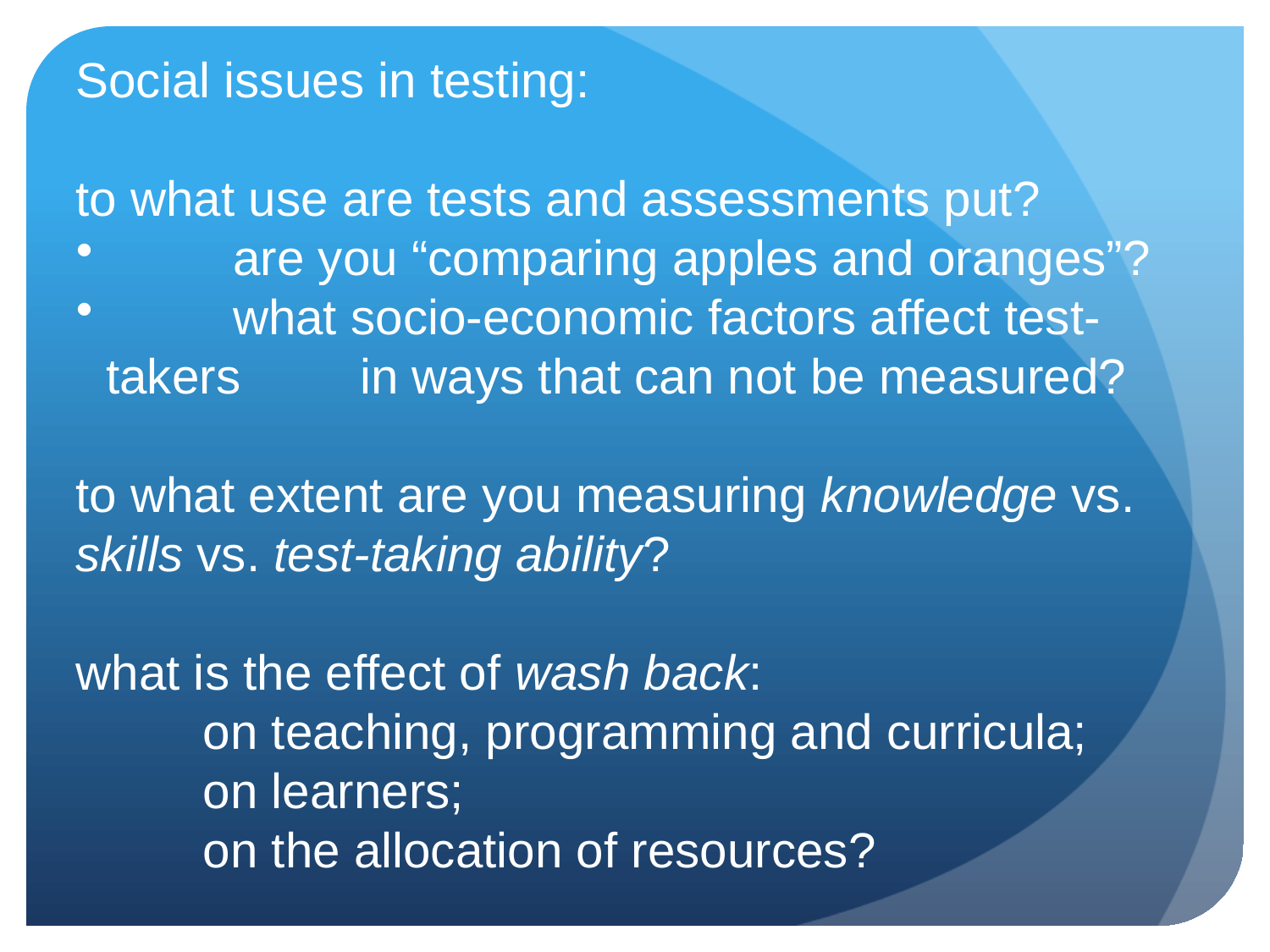

Social issues in testing:

to what use are tests and assessments put?
	are you “comparing apples and oranges”?
	what socio-economic factors affect test-takers 	in ways that can not be measured?

to what extent are you measuring knowledge vs. skills vs. test-taking ability?

what is the effect of wash back:
	on teaching, programming and curricula;
	on learners;
	on the allocation of resources?

#